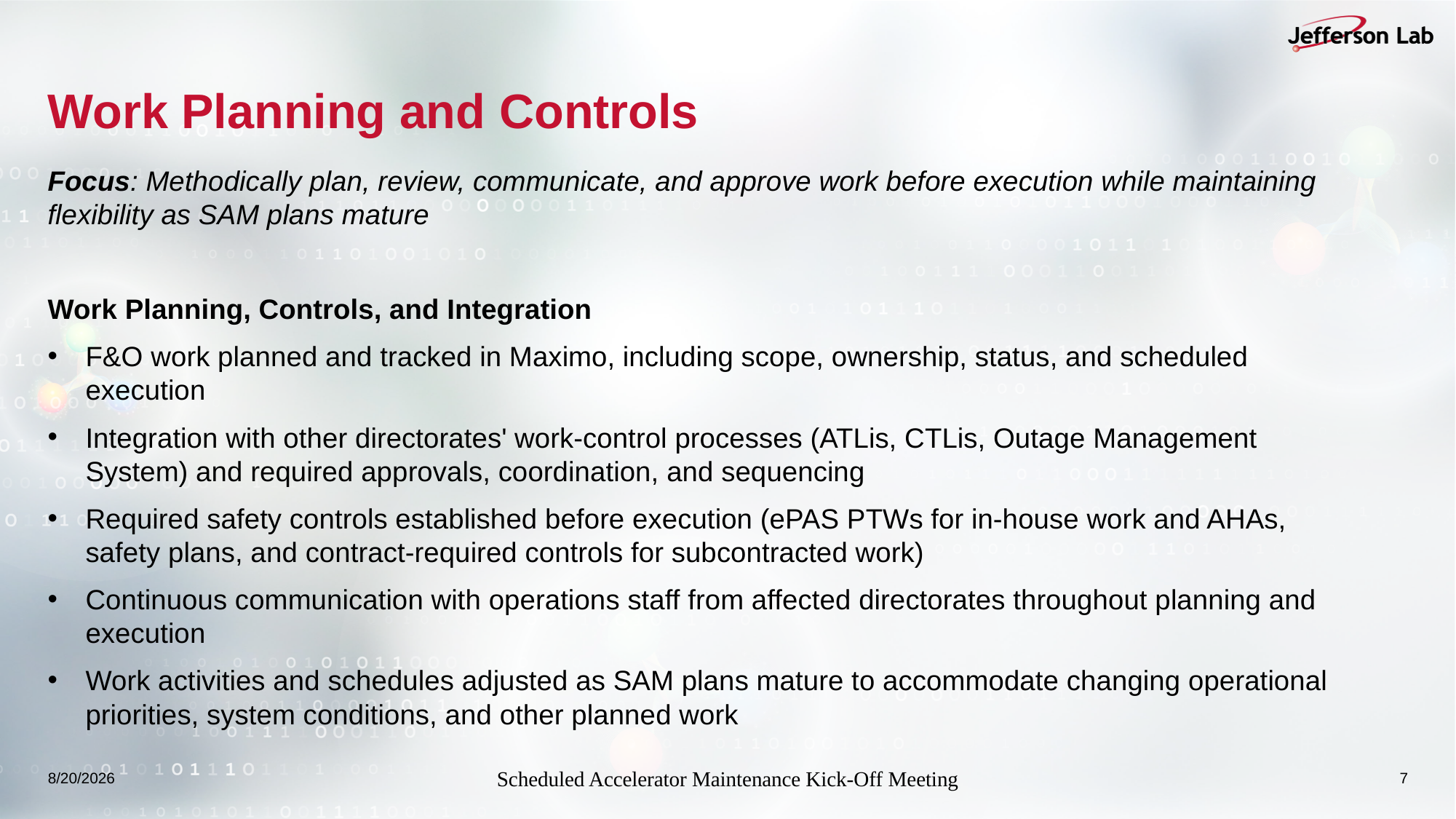

# Work Planning and Controls
Focus: Methodically plan, review, communicate, and approve work before execution while maintaining flexibility as SAM plans mature

Work Planning, Controls, and Integration
F&O work planned and tracked in Maximo, including scope, ownership, status, and scheduled execution
Integration with other directorates' work-control processes (ATLis, CTLis, Outage Management System) and required approvals, coordination, and sequencing
Required safety controls established before execution (ePAS PTWs for in-house work and AHAs, safety plans, and contract-required controls for subcontracted work)
Continuous communication with operations staff from affected directorates throughout planning and execution
Work activities and schedules adjusted as SAM plans mature to accommodate changing operational priorities, system conditions, and other planned work

8/20/2026
Scheduled Accelerator Maintenance Kick-Off Meeting
7